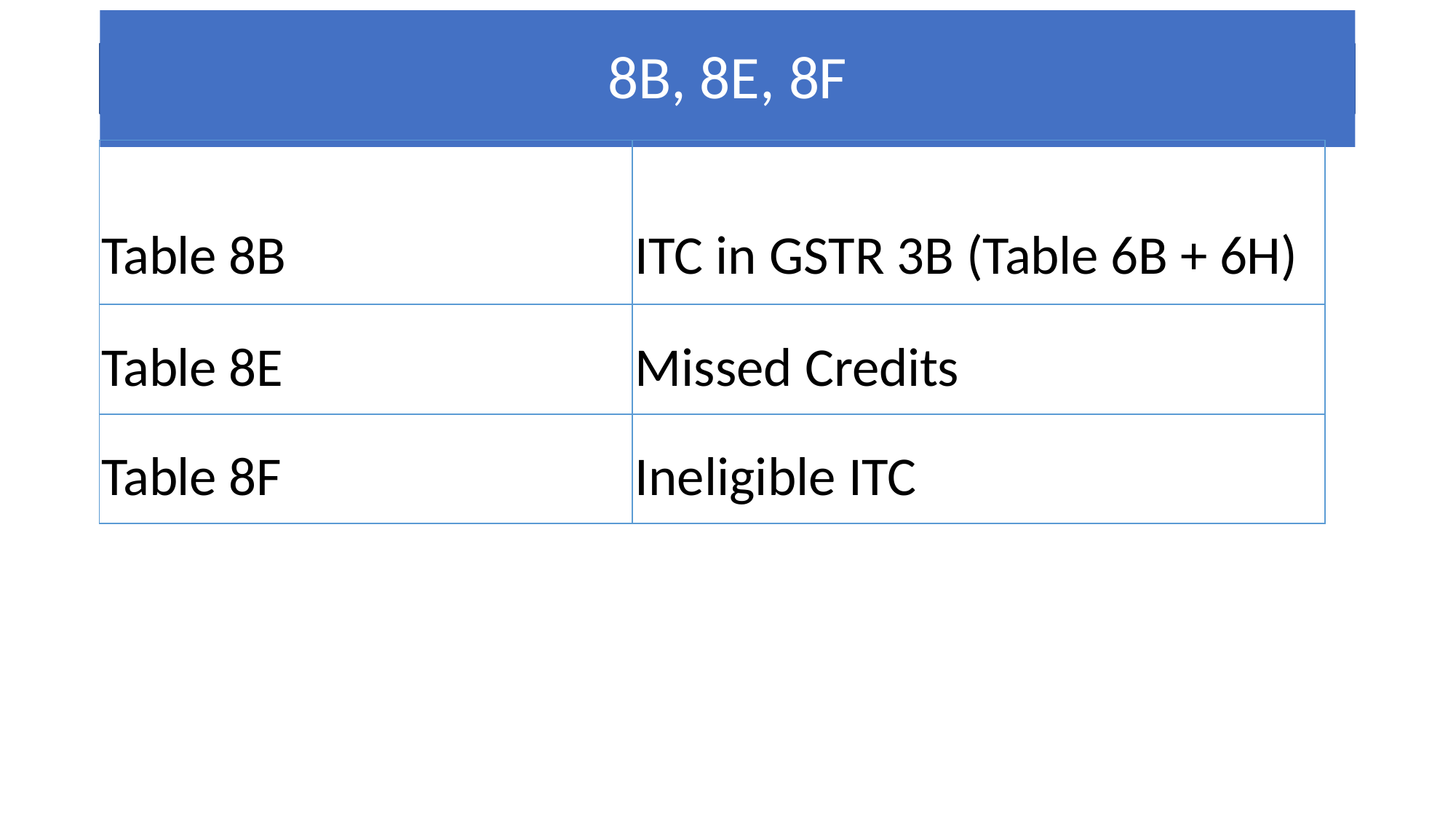

# 8B, 8E, 8F
| Table 8B | ITC in GSTR 3B (Table 6B + 6H) |
| --- | --- |
| Table 8E | Missed Credits |
| Table 8F | Ineligible ITC |